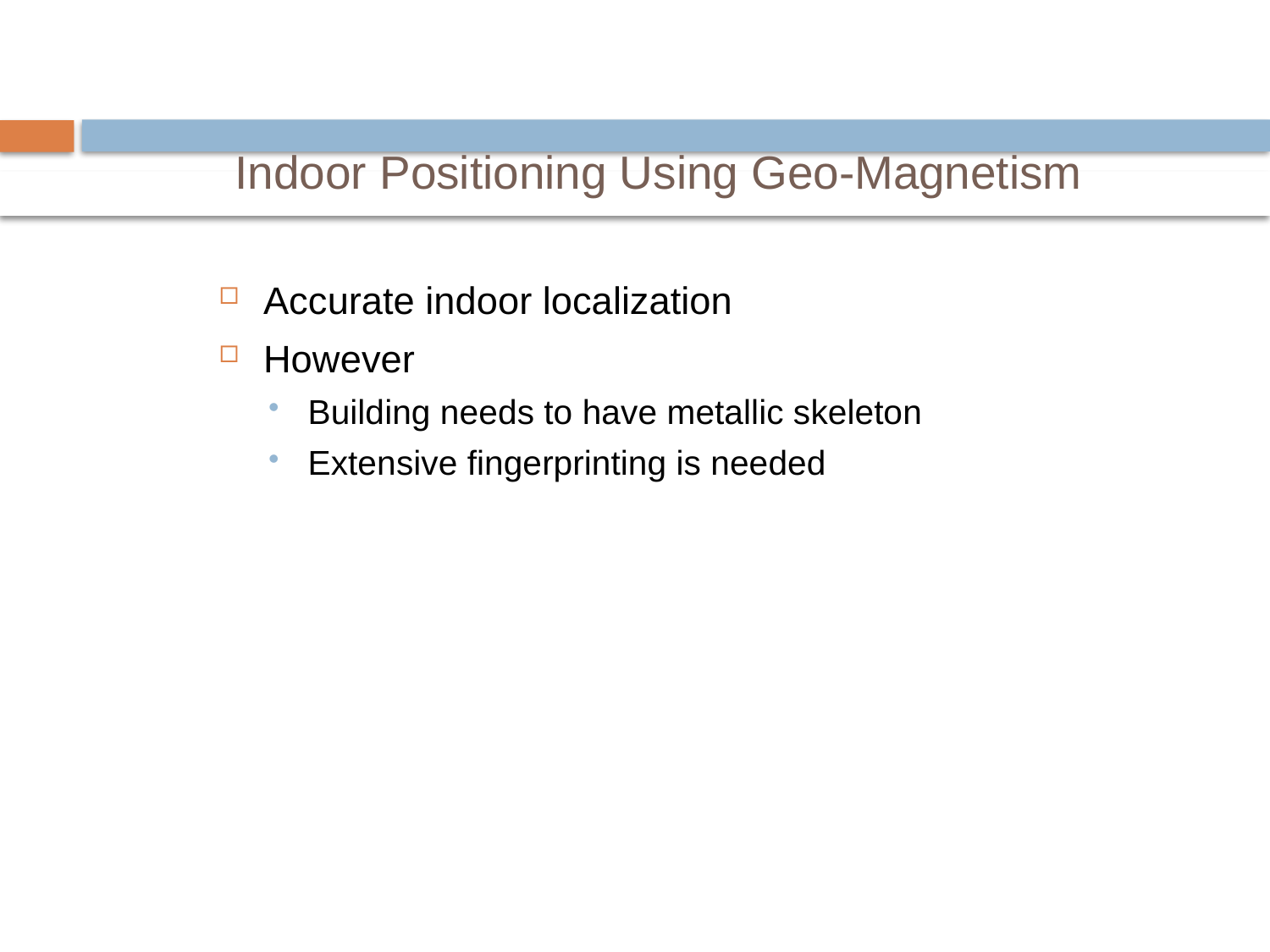

# Indoor Positioning Using Geo-Magnetism

Accurate indoor localization
However
Building needs to have metallic skeleton
Extensive fingerprinting is needed